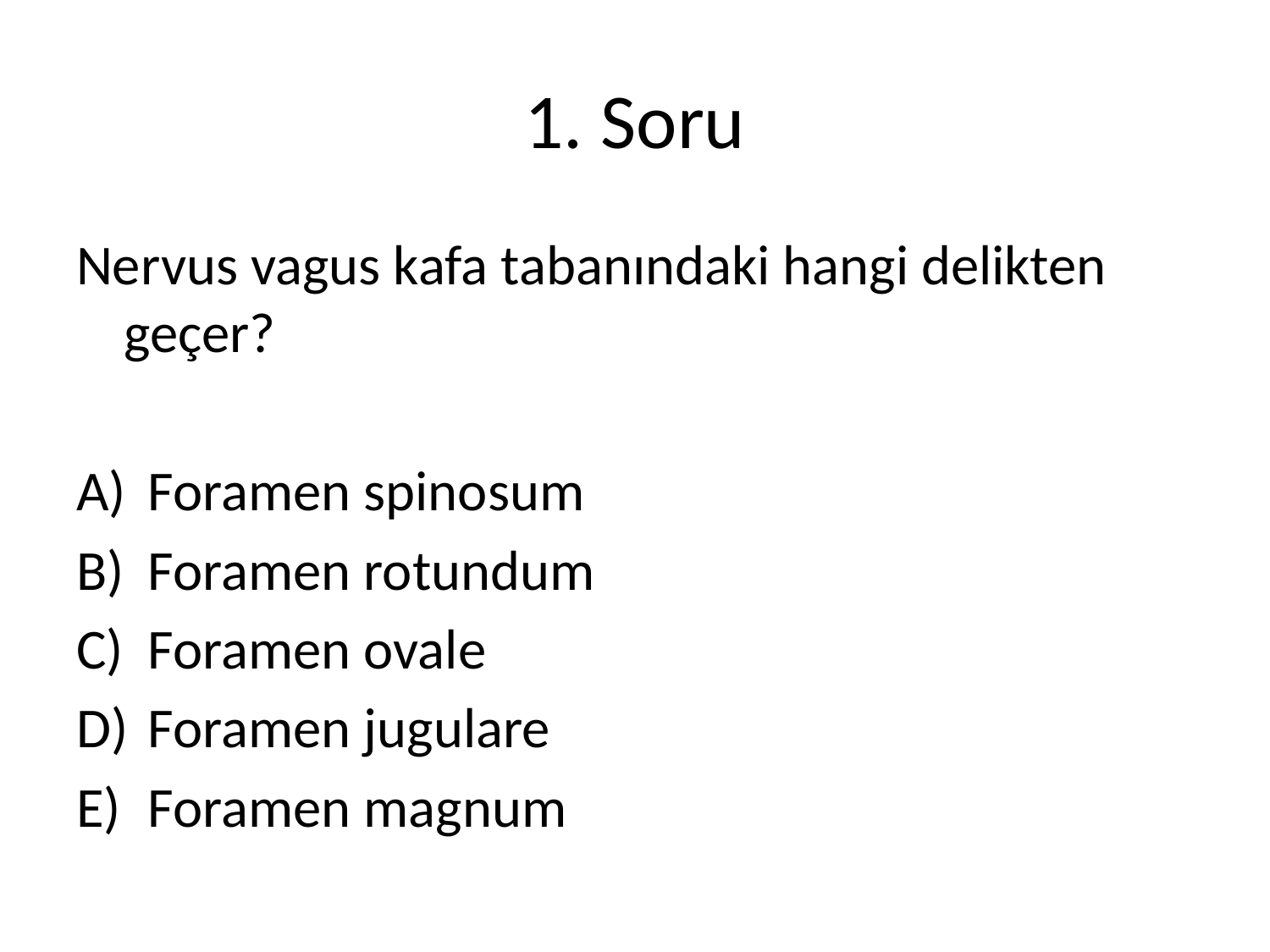

# 1. Soru
Nervus vagus kafa tabanındaki hangi delikten geçer?

Foramen spinosum
Foramen rotundum
Foramen ovale
Foramen jugulare
Foramen magnum